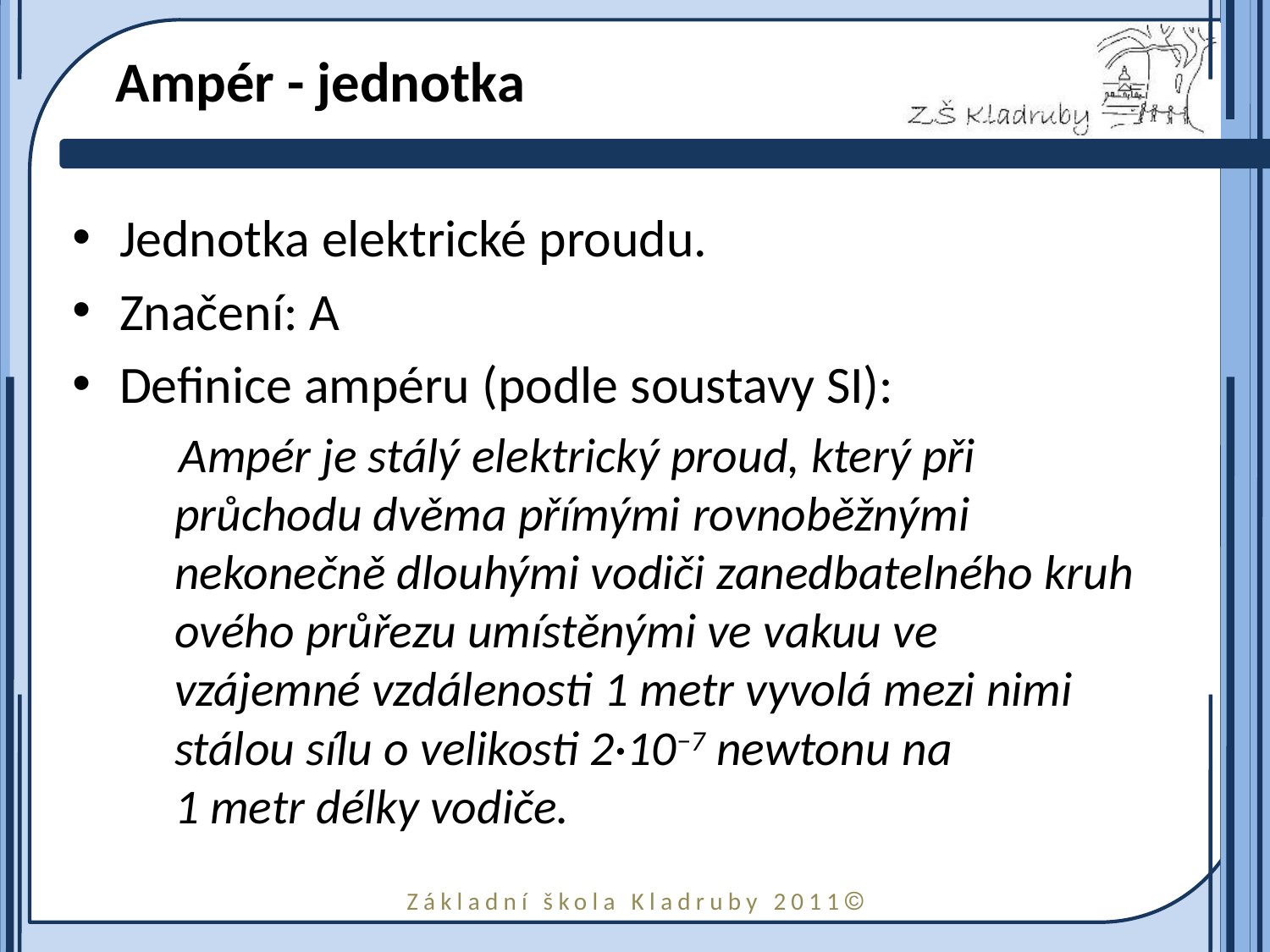

# Ampér - jednotka
Jednotka elektrické proudu.
Značení: A
Definice ampéru (podle soustavy SI):
    Ampér je stálý elektrický proud, který při průchodu dvěma přímými rovnoběžnými nekonečně dlouhými vodiči zanedbatelného kruhového průřezu umístěnými ve vakuu ve vzájemné vzdálenosti 1 metr vyvolá mezi nimi stálou sílu o velikosti 2·10−7 newtonu na 1 metr délky vodiče.